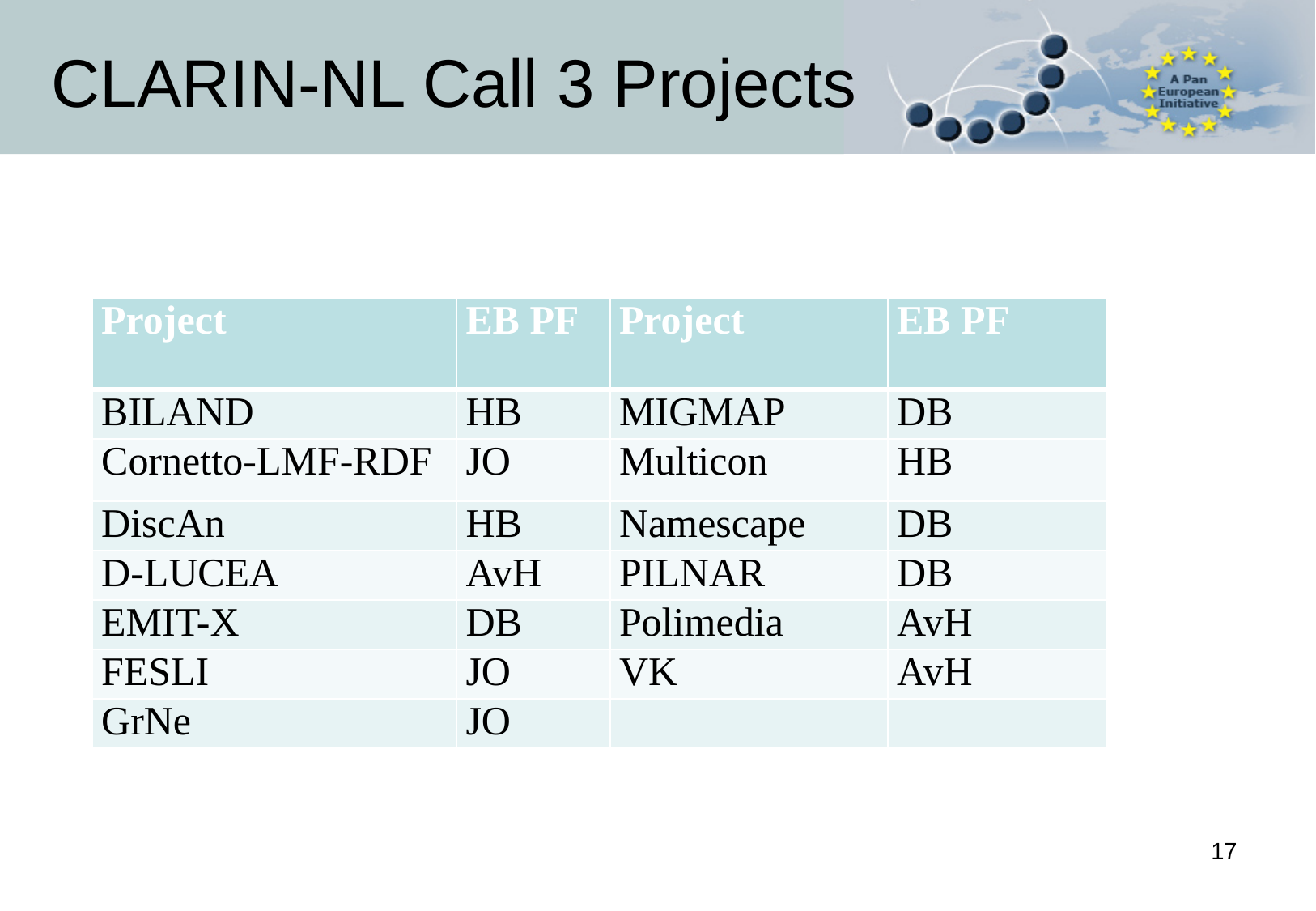

# CLARIN-NL Call 3 Projects
EB PFs for Call 3 Projects

| Project | EB PF | Project | EB PF |
| --- | --- | --- | --- |
| BILAND | HB | MIGMAP | DB |
| Cornetto-LMF-RDF | JO | Multicon | HB |
| DiscAn | HB | Namescape | DB |
| D-LUCEA | AvH | PILNAR | DB |
| EMIT-X | DB | Polimedia | AvH |
| FESLI | JO | VK | AvH |
| GrNe | JO |  |  |
17